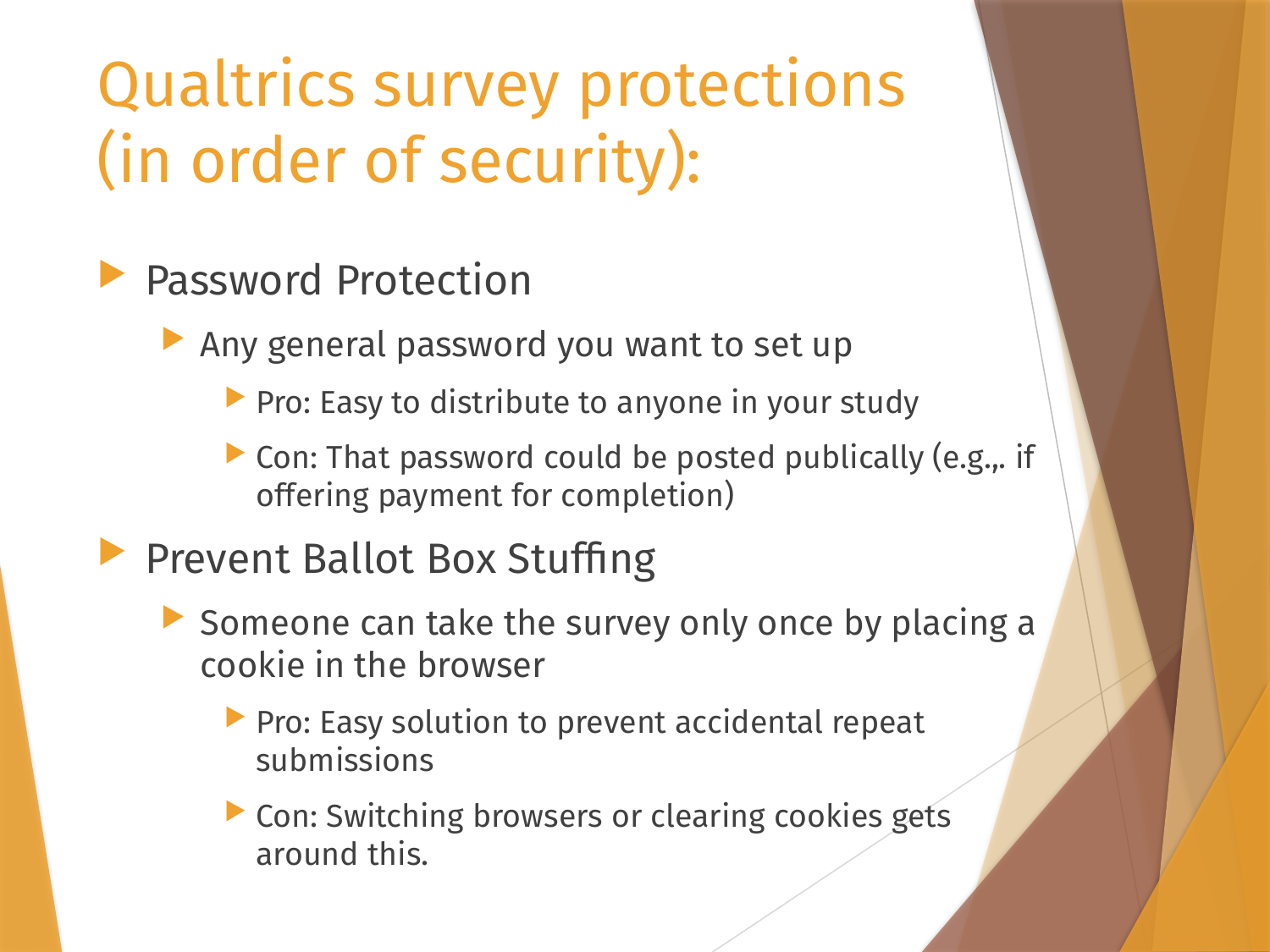

# Qualtrics survey protections (in order of security):
Password Protection
Any general password you want to set up
Pro: Easy to distribute to anyone in your study
Con: That password could be posted publically (e.g.,. if offering payment for completion)
Prevent Ballot Box Stuffing
Someone can take the survey only once by placing a cookie in the browser
Pro: Easy solution to prevent accidental repeat submissions
Con: Switching browsers or clearing cookies gets around this.